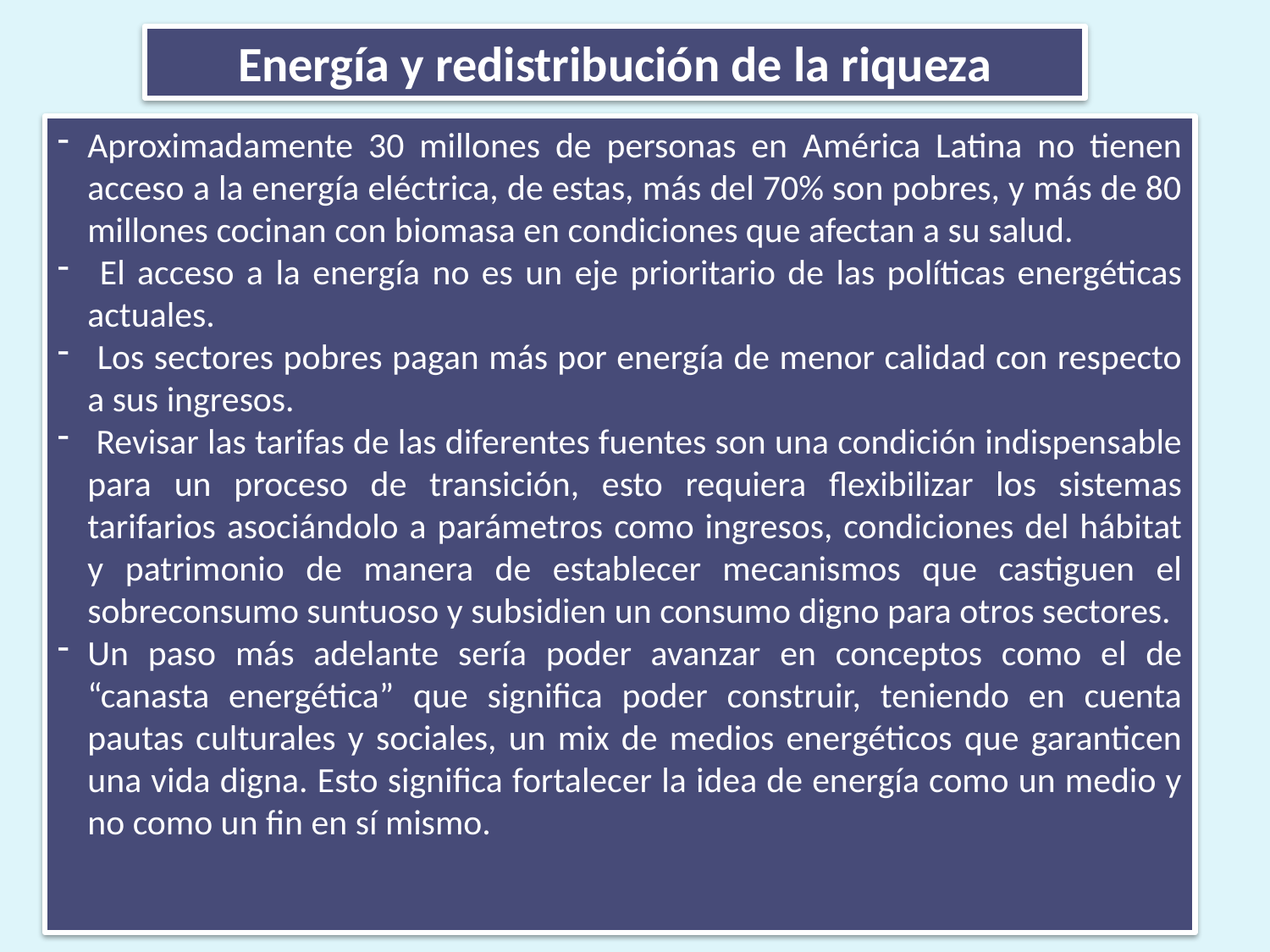

Energía y redistribución de la riqueza
Aproximadamente 30 millones de personas en América Latina no tienen acceso a la energía eléctrica, de estas, más del 70% son pobres, y más de 80 millones cocinan con biomasa en condiciones que afectan a su salud.
 El acceso a la energía no es un eje prioritario de las políticas energéticas actuales.
 Los sectores pobres pagan más por energía de menor calidad con respecto a sus ingresos.
 Revisar las tarifas de las diferentes fuentes son una condición indispensable para un proceso de transición, esto requiera flexibilizar los sistemas tarifarios asociándolo a parámetros como ingresos, condiciones del hábitat y patrimonio de manera de establecer mecanismos que castiguen el sobreconsumo suntuoso y subsidien un consumo digno para otros sectores.
Un paso más adelante sería poder avanzar en conceptos como el de “canasta energética” que significa poder construir, teniendo en cuenta pautas culturales y sociales, un mix de medios energéticos que garanticen una vida digna. Esto significa fortalecer la idea de energía como un medio y no como un fin en sí mismo.